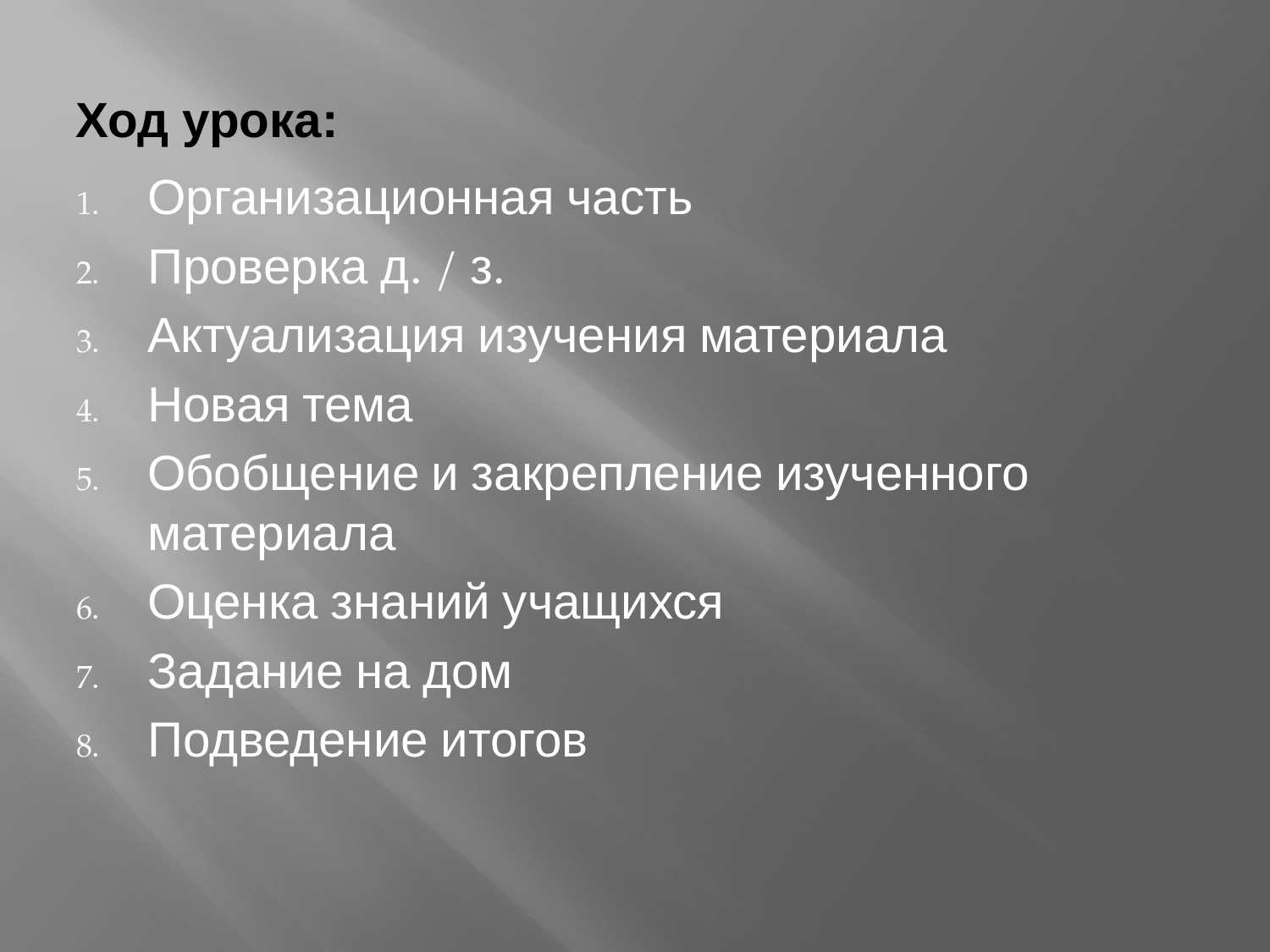

# Ход урока:
Организационная часть
Проверка д. / з.
Актуализация изучения материала
Новая тема
Обобщение и закрепление изученного материала
Оценка знаний учащихся
Задание на дом
Подведение итогов